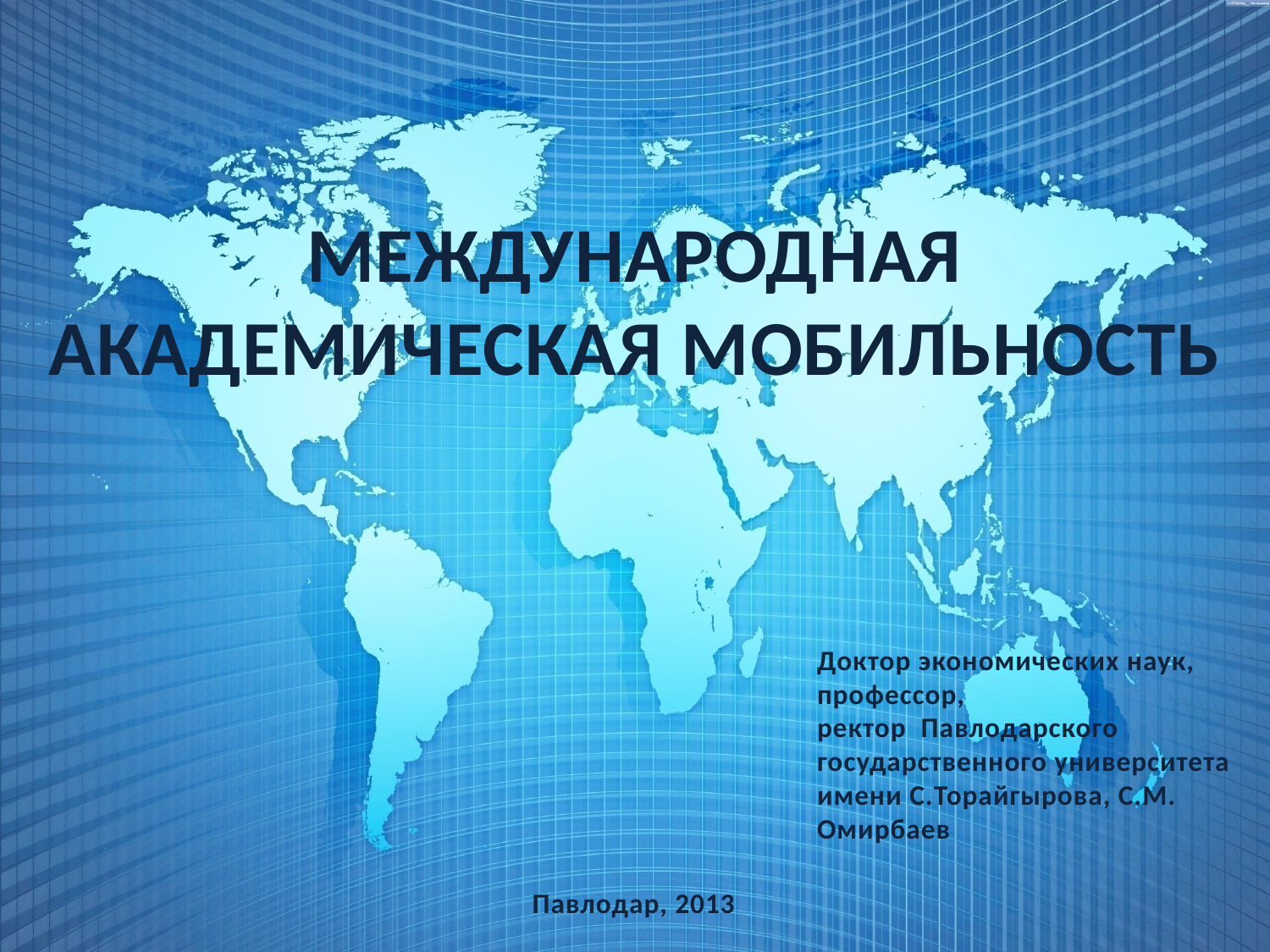

# МЕЖДУНАРОДНАЯ АКАДЕМИЧЕСКАЯ МОБИЛЬНОСТЬ
Доктор экономических наук, профессор,
ректор  Павлодарского государственного университета имени С.Торайгырова, С.М. Омирбаев
Павлодар, 2013